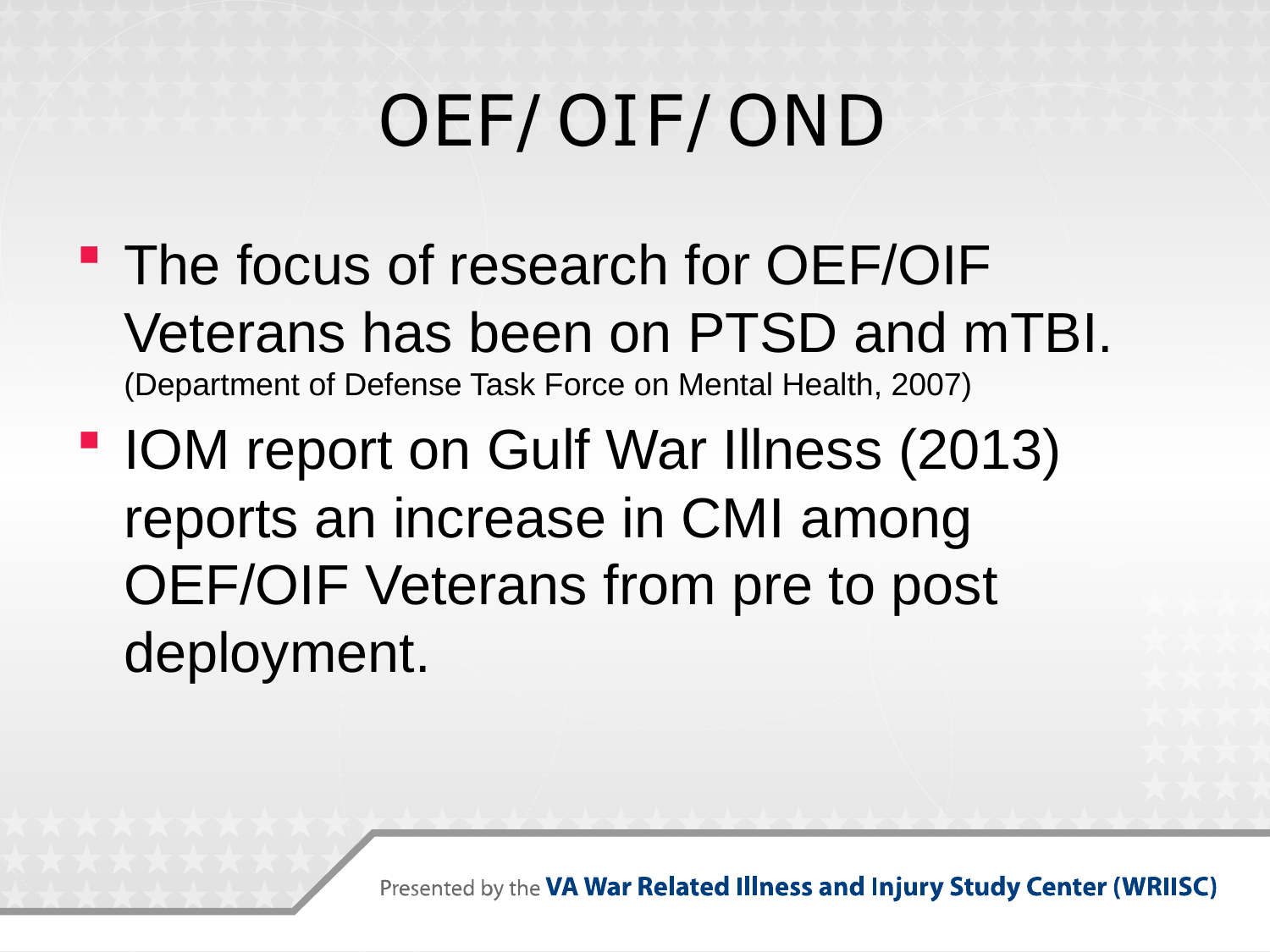

# OEF/OIF/OND
The focus of research for OEF/OIF Veterans has been on PTSD and mTBI. (Department of Defense Task Force on Mental Health, 2007)
IOM report on Gulf War Illness (2013) reports an increase in CMI among OEF/OIF Veterans from pre to post deployment.